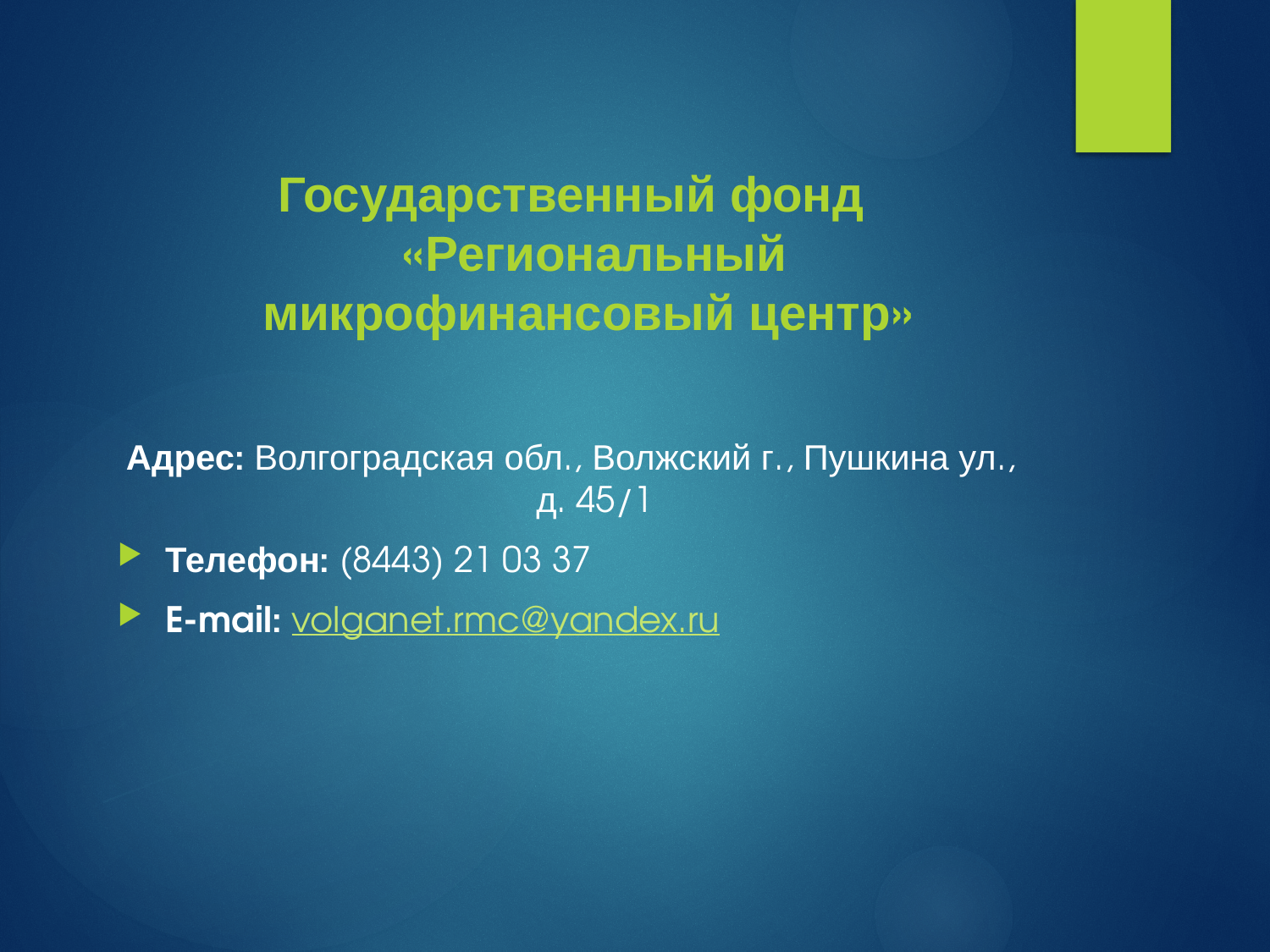

Государственный фонд «Региональный микрофинансовый центр»

Адрес: Волгоградская обл., Волжский г., Пушкина ул., д. 45/1
Телефон: (8443) 21 03 37
E-mail: volganet.rmc@yandex.ru